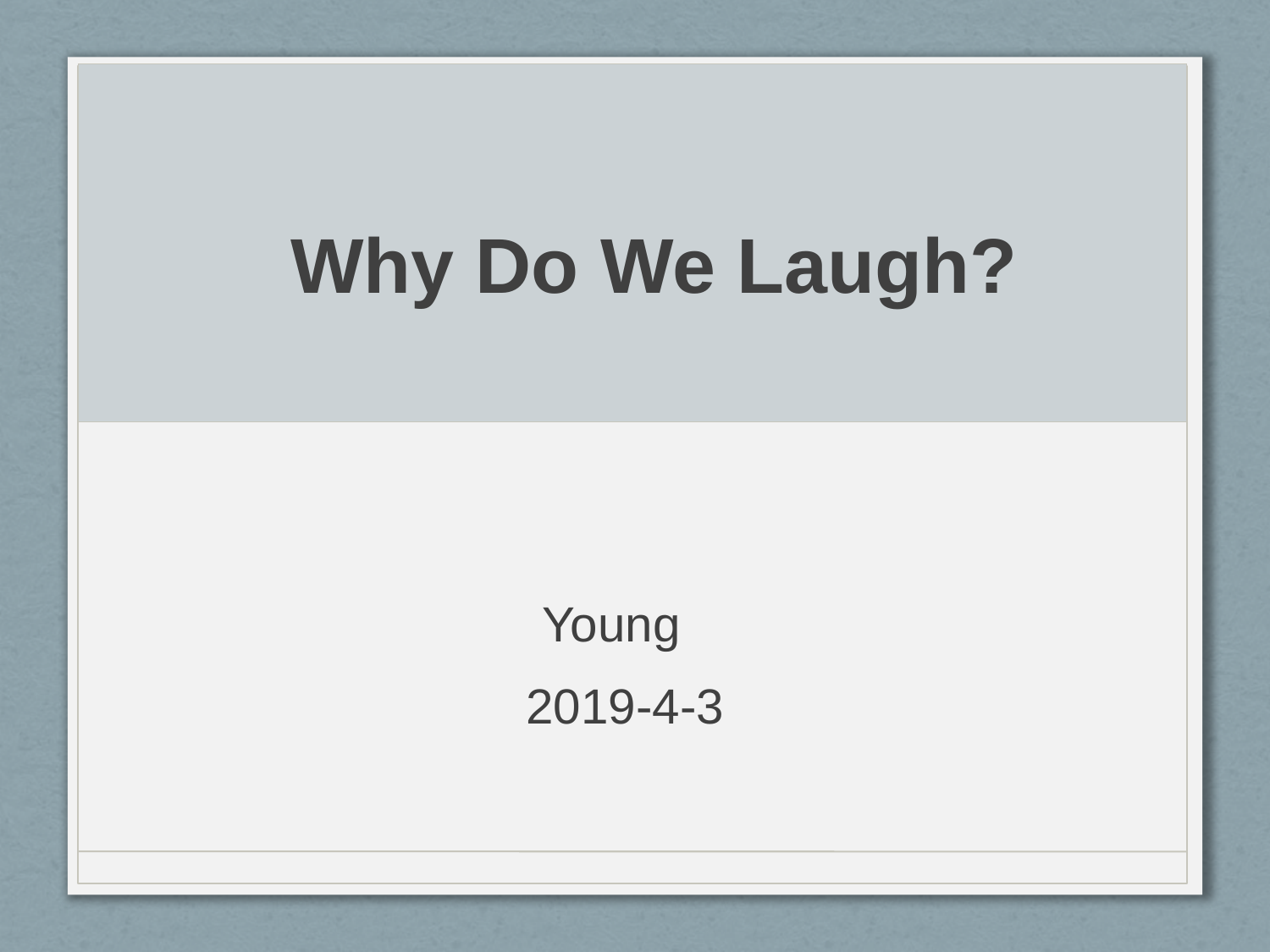

# Why Do We Laugh?
Young
2019-4-3